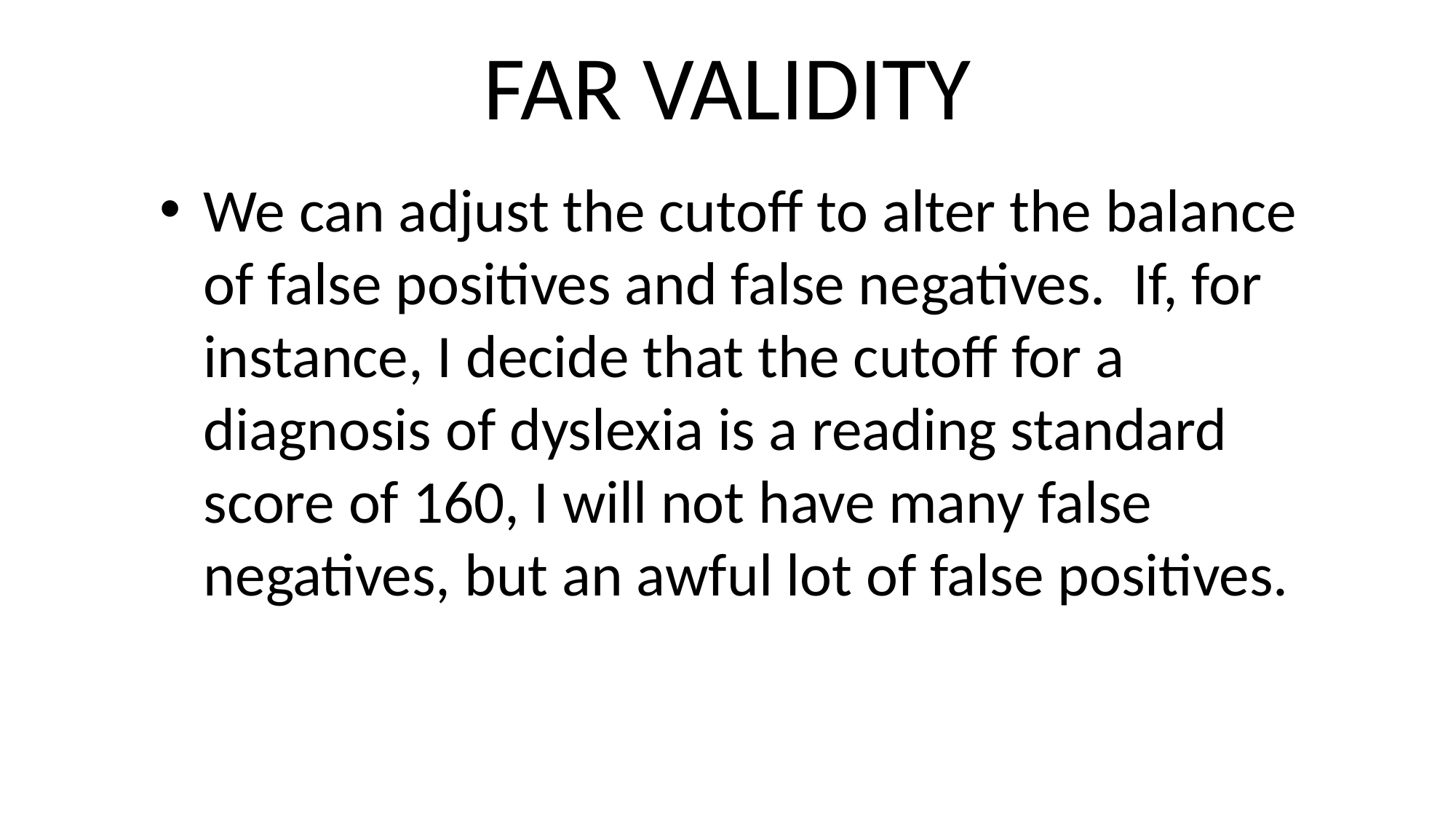

# FAR VALIDITY
We can adjust the cutoff to alter the balance of false positives and false negatives.  If, for instance, I decide that the cutoff for a diagnosis of dyslexia is a reading standard score of 160, I will not have many false negatives, but an awful lot of false positives.